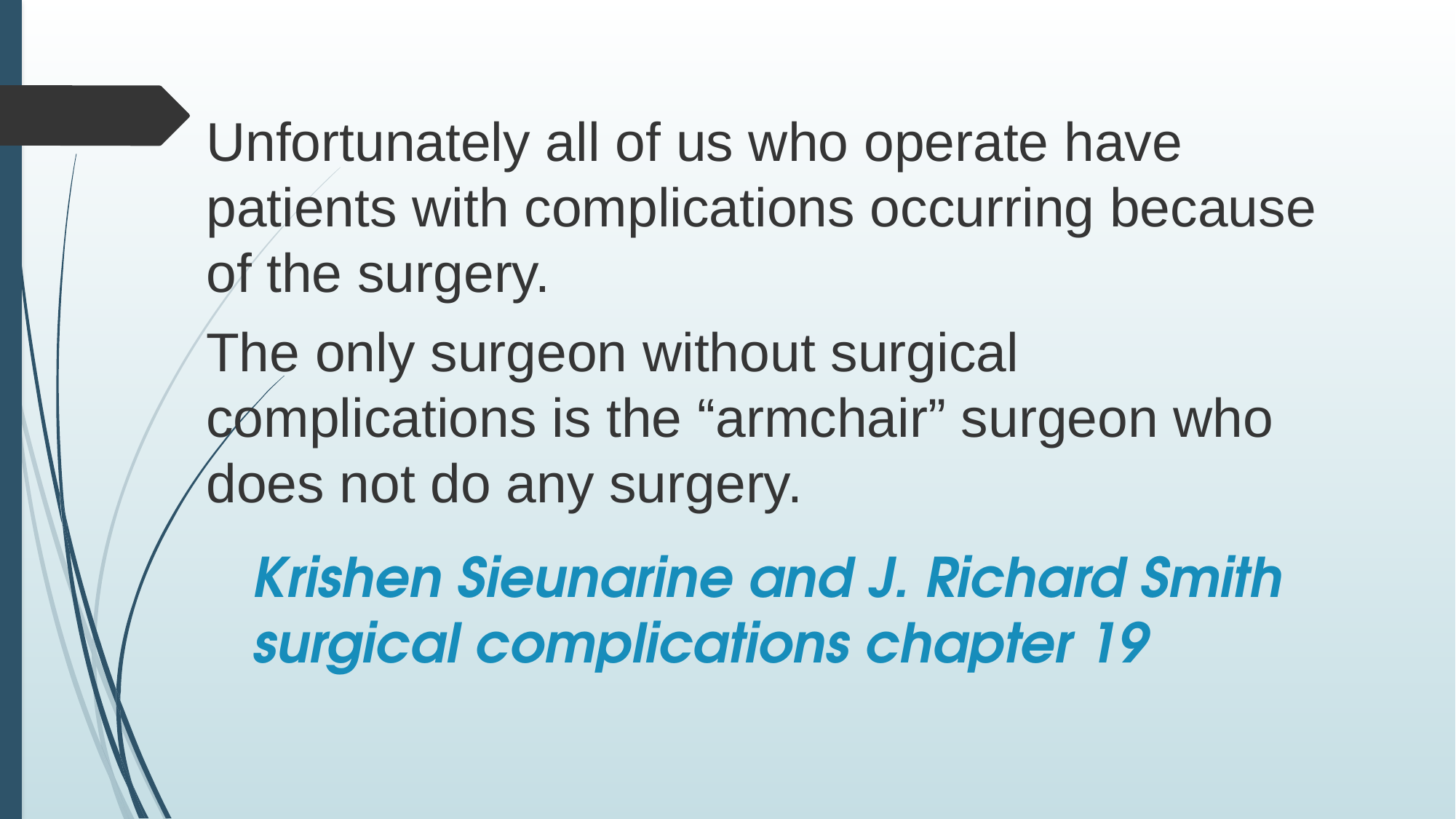

Unfortunately all of us who operate have patients with complications occurring because of the surgery.
The only surgeon without surgical complications is the “armchair” surgeon who does not do any surgery.
# Krishen Sieunarine and J. Richard Smith surgical complications chapter 19